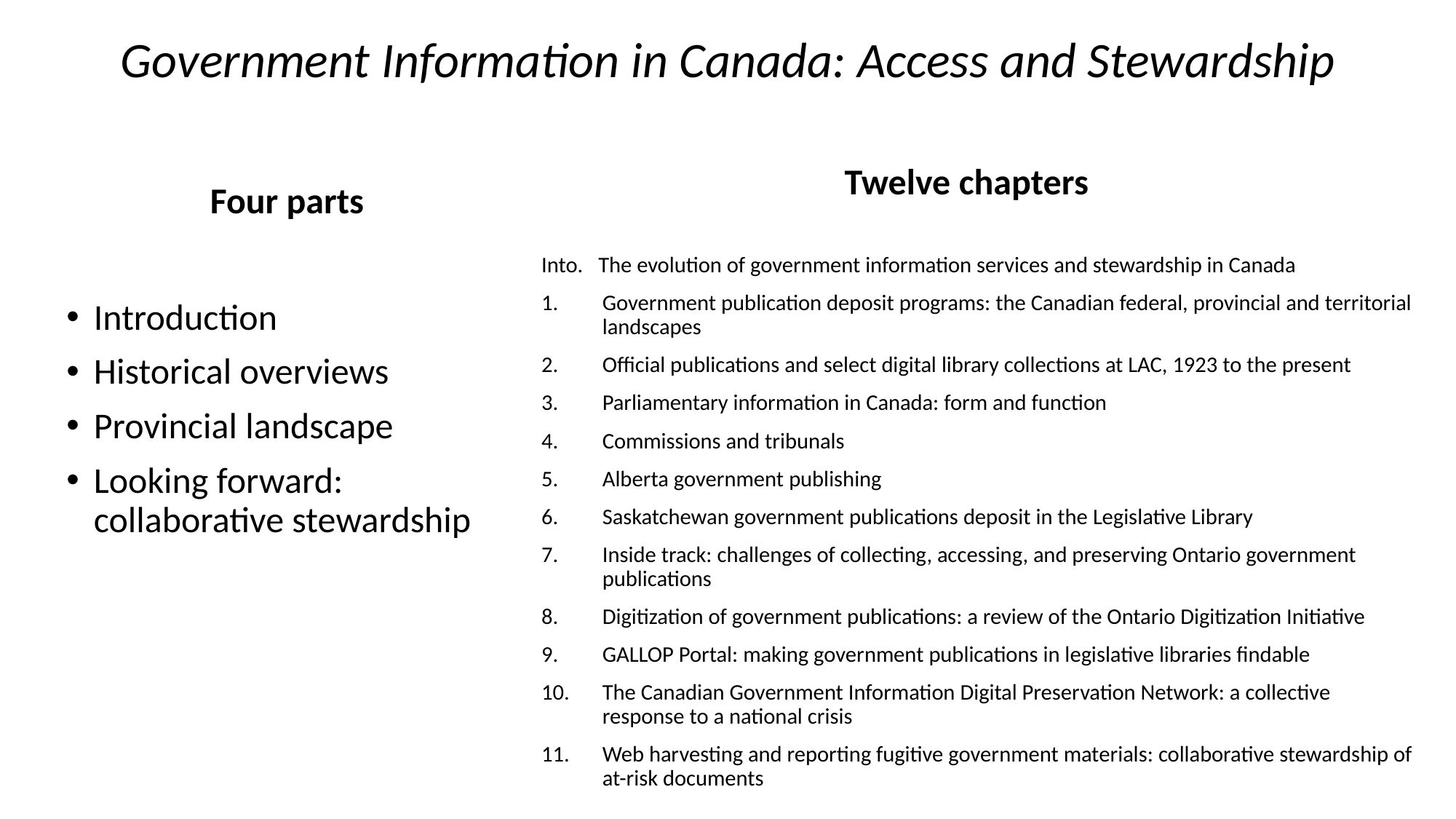

# Government Information in Canada: Access and Stewardship
Twelve chapters
Four parts

Into.   The evolution of government information services and stewardship in Canada
Government publication deposit programs: the Canadian federal, provincial and territorial landscapes
Official publications and select digital library collections at LAC, 1923 to the present
Parliamentary information in Canada: form and function
Commissions and tribunals
Alberta government publishing
Saskatchewan government publications deposit in the Legislative Library
Inside track: challenges of collecting, accessing, and preserving Ontario government publications
Digitization of government publications: a review of the Ontario Digitization Initiative
GALLOP Portal: making government publications in legislative libraries findable
The Canadian Government Information Digital Preservation Network: a collective response to a national crisis
Web harvesting and reporting fugitive government materials: collaborative stewardship of at-risk documents

Introduction
Historical overviews
Provincial landscape
Looking forward: collaborative stewardship